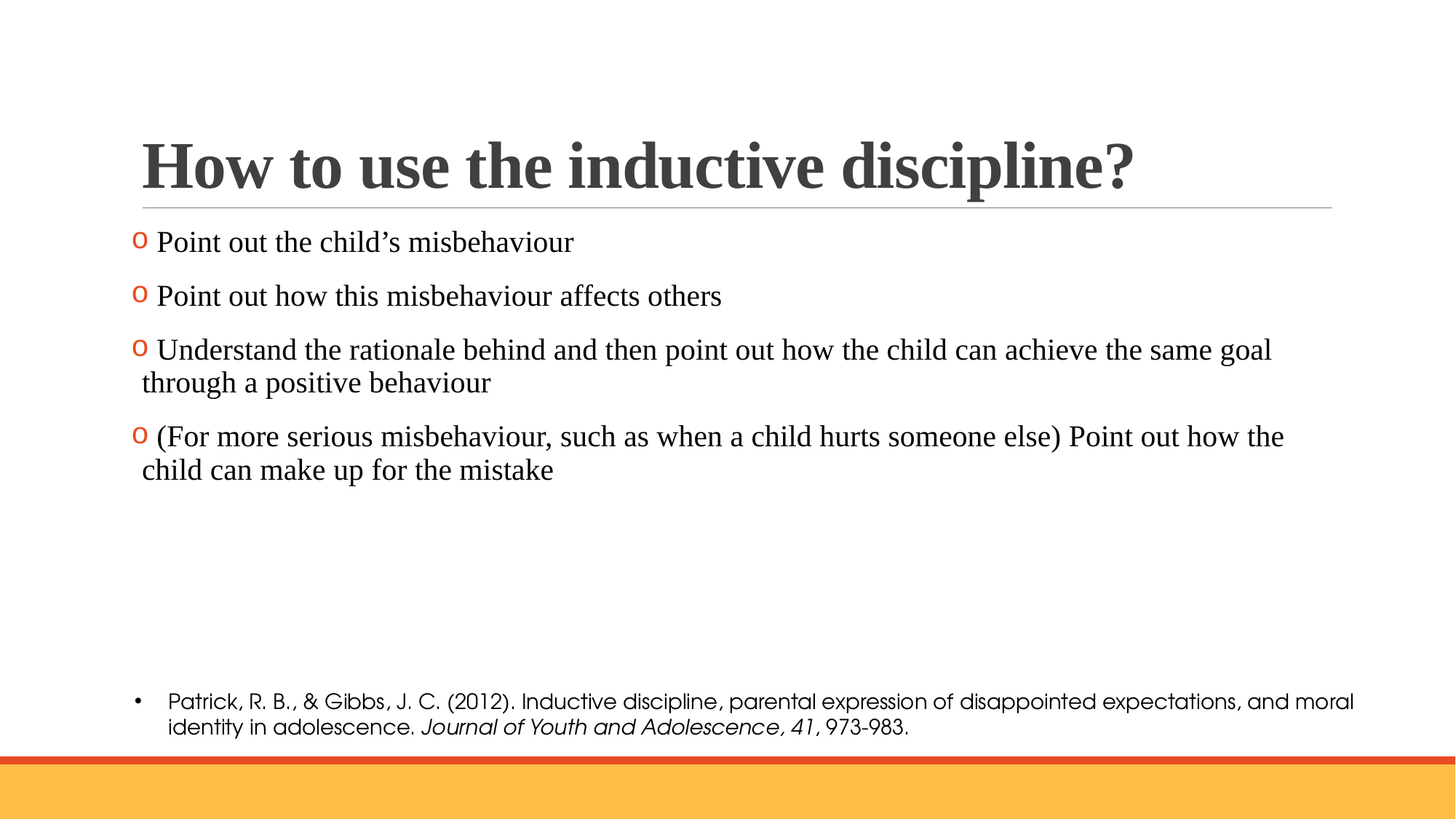

# How to use the inductive discipline?
 Point out the child’s misbehaviour
 Point out how this misbehaviour affects others
 Understand the rationale behind and then point out how the child can achieve the same goal through a positive behaviour
 (For more serious misbehaviour, such as when a child hurts someone else) Point out how the child can make up for the mistake
Patrick, R. B., & Gibbs, J. C. (2012). Inductive discipline, parental expression of disappointed expectations, and moral identity in adolescence. Journal of Youth and Adolescence, 41, 973-983.